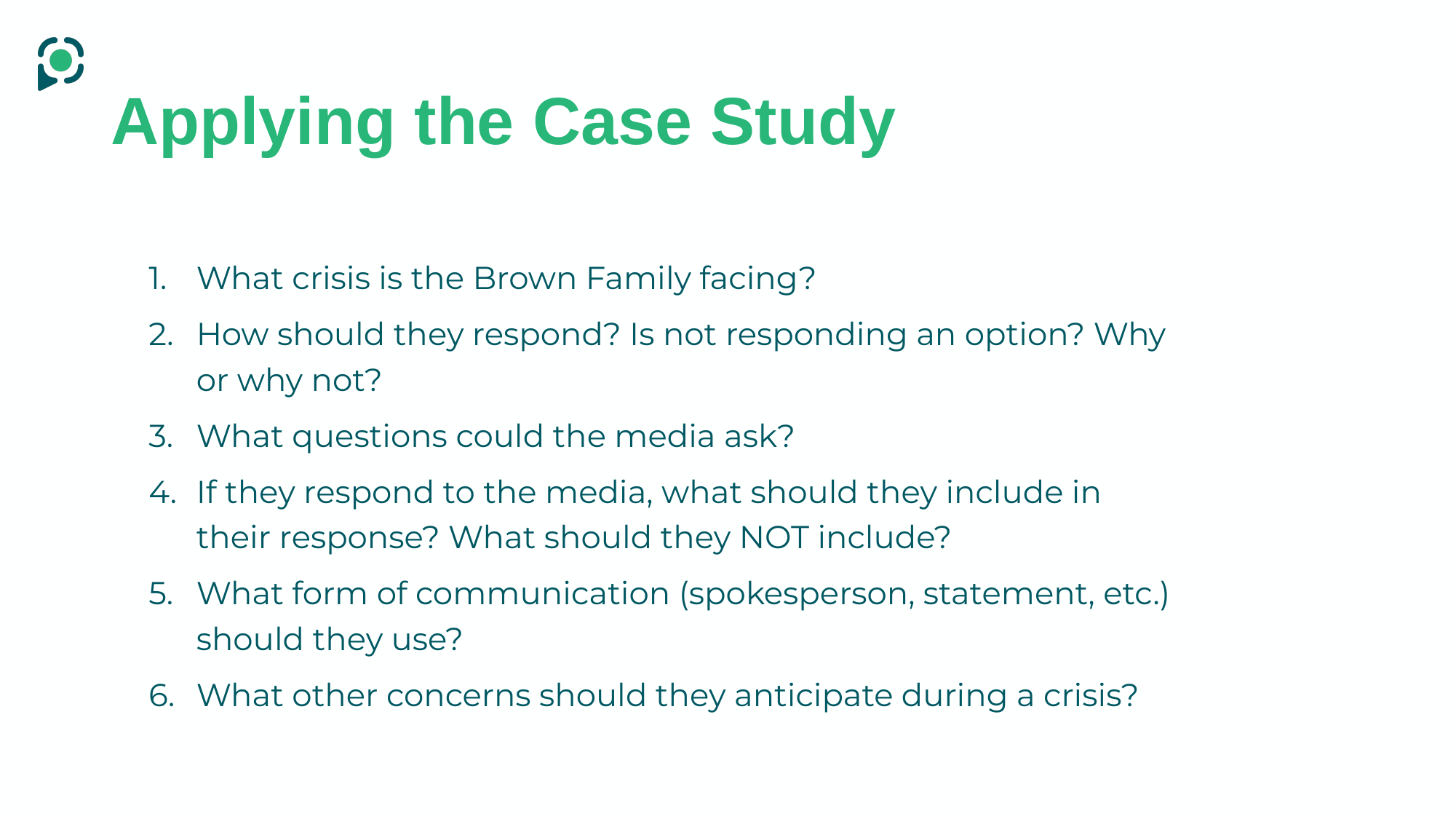

# Applying the Case Study
What crisis is the Brown Family facing?
How should they respond? Is not responding an option? Why or why not?
What questions could the media ask?
If they respond to the media, what should they include in their response? What should they NOT include?
What form of communication (spokesperson, statement, etc.) should they use?
What other concerns should they anticipate during a crisis?